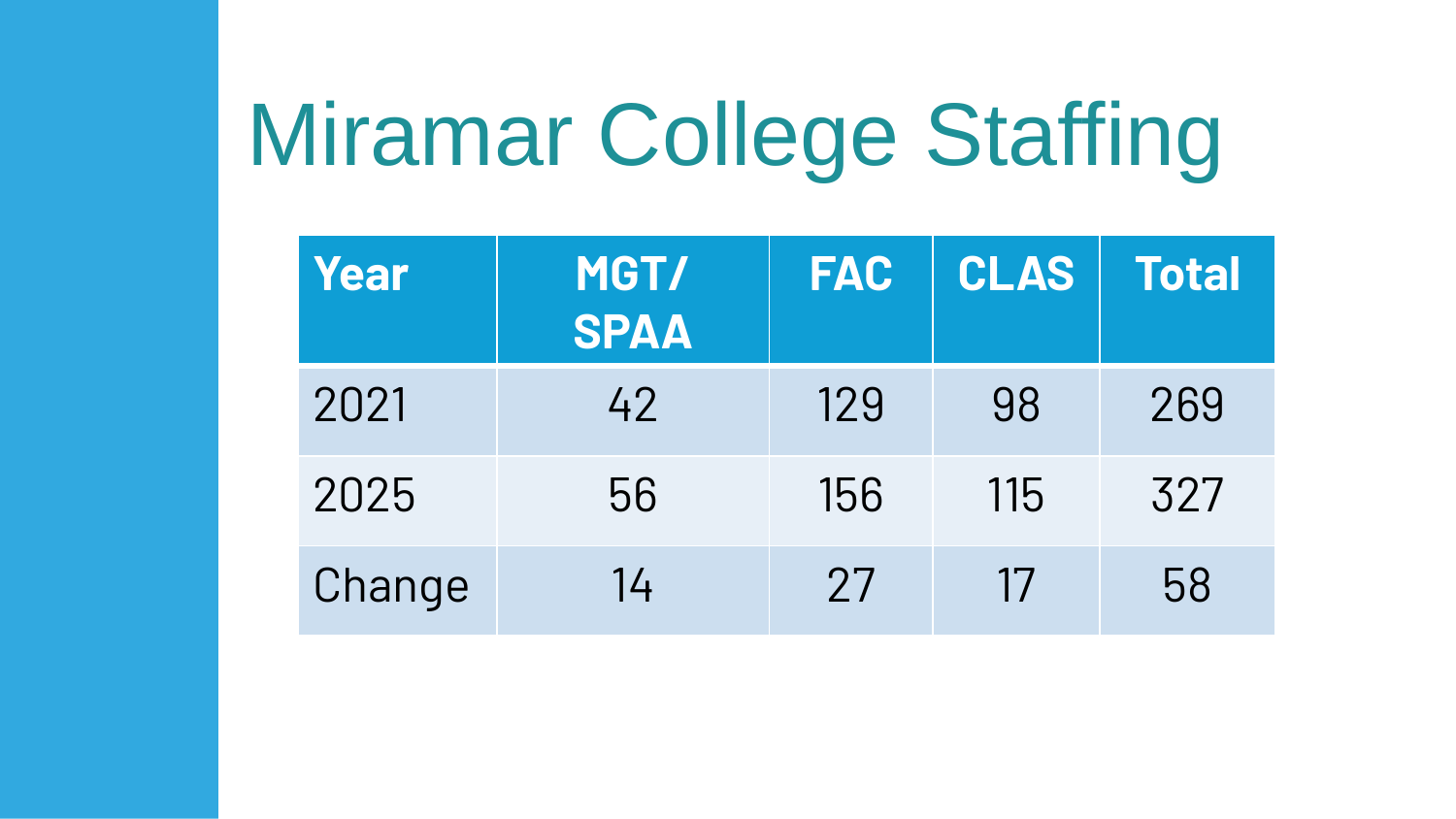

Miramar College Staffing
| Year | MGT/ SPAA | FAC | CLAS | Total |
| --- | --- | --- | --- | --- |
| 2021 | 42 | 129 | 98 | 269 |
| 2025 | 56 | 156 | 115 | 327 |
| Change | 14 | 27 | 17 | 58 |